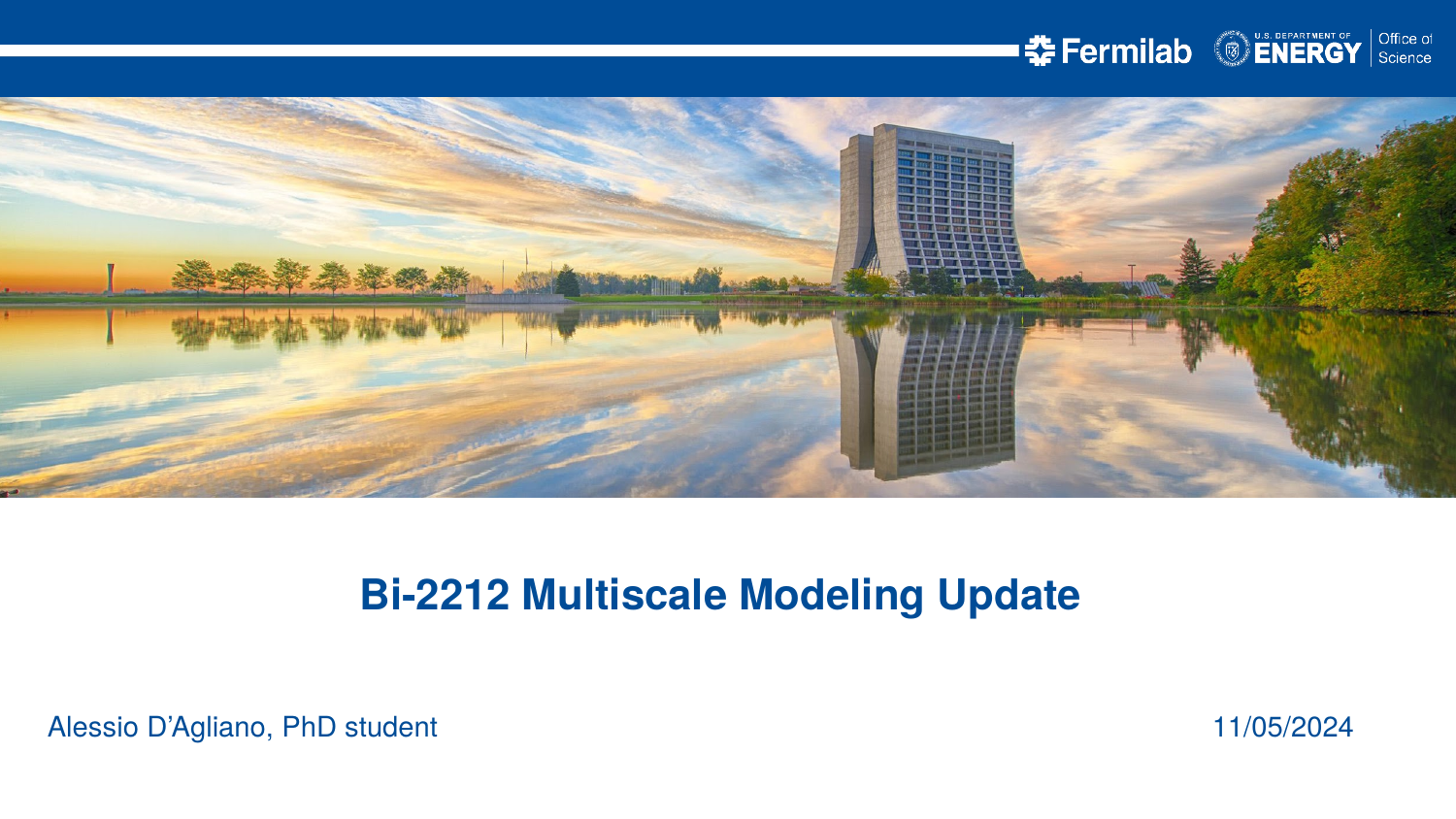

Bi-2212 Multiscale Modeling Update
Alessio D’Agliano, PhD student						11/05/2024